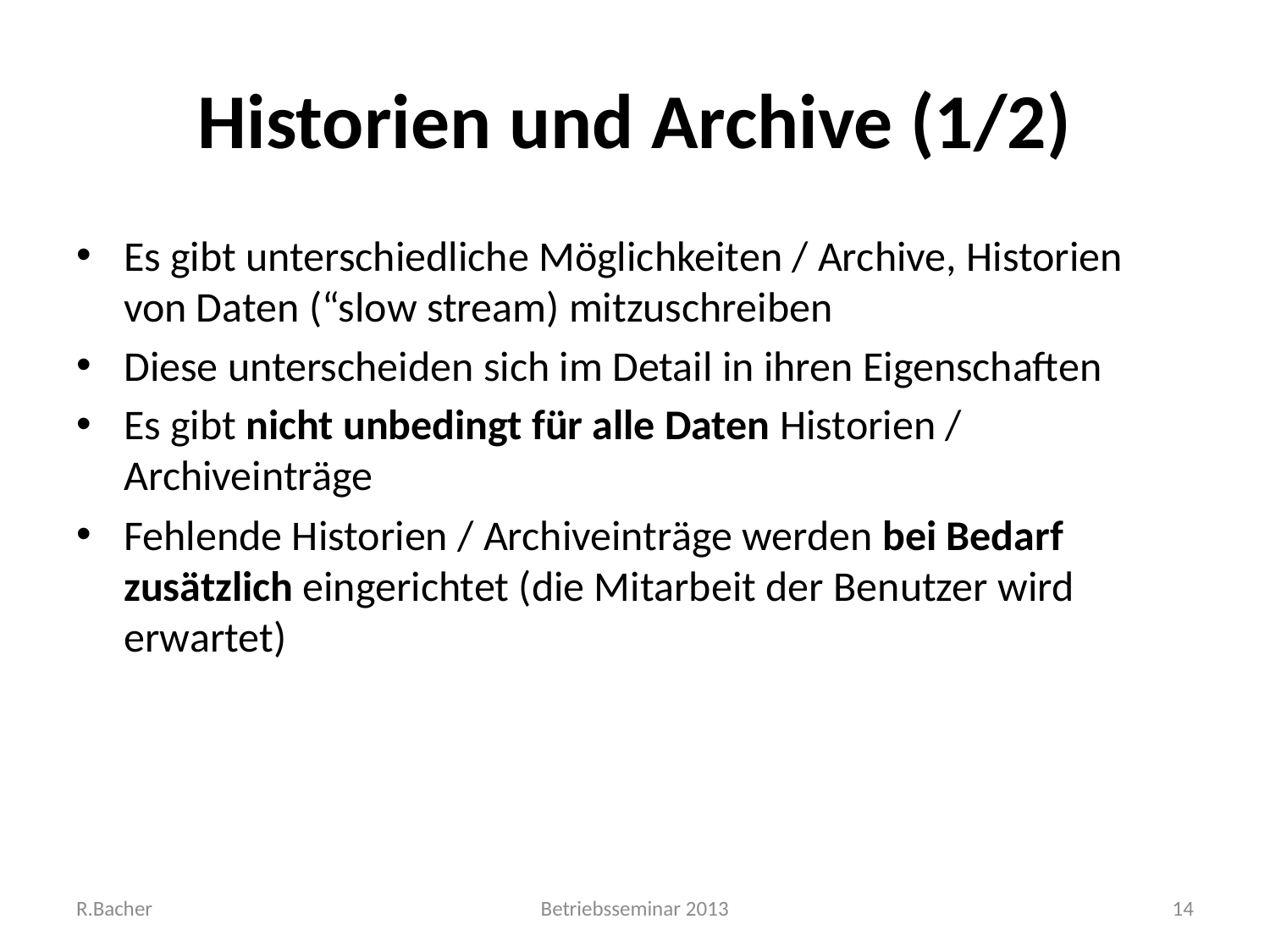

# Historien und Archive (1/2)
Es gibt unterschiedliche Möglichkeiten / Archive, Historien von Daten (“slow stream) mitzuschreiben
Diese unterscheiden sich im Detail in ihren Eigenschaften
Es gibt nicht unbedingt für alle Daten Historien / Archiveinträge
Fehlende Historien / Archiveinträge werden bei Bedarf zusätzlich eingerichtet (die Mitarbeit der Benutzer wird erwartet)
R.Bacher
Betriebsseminar 2013
14